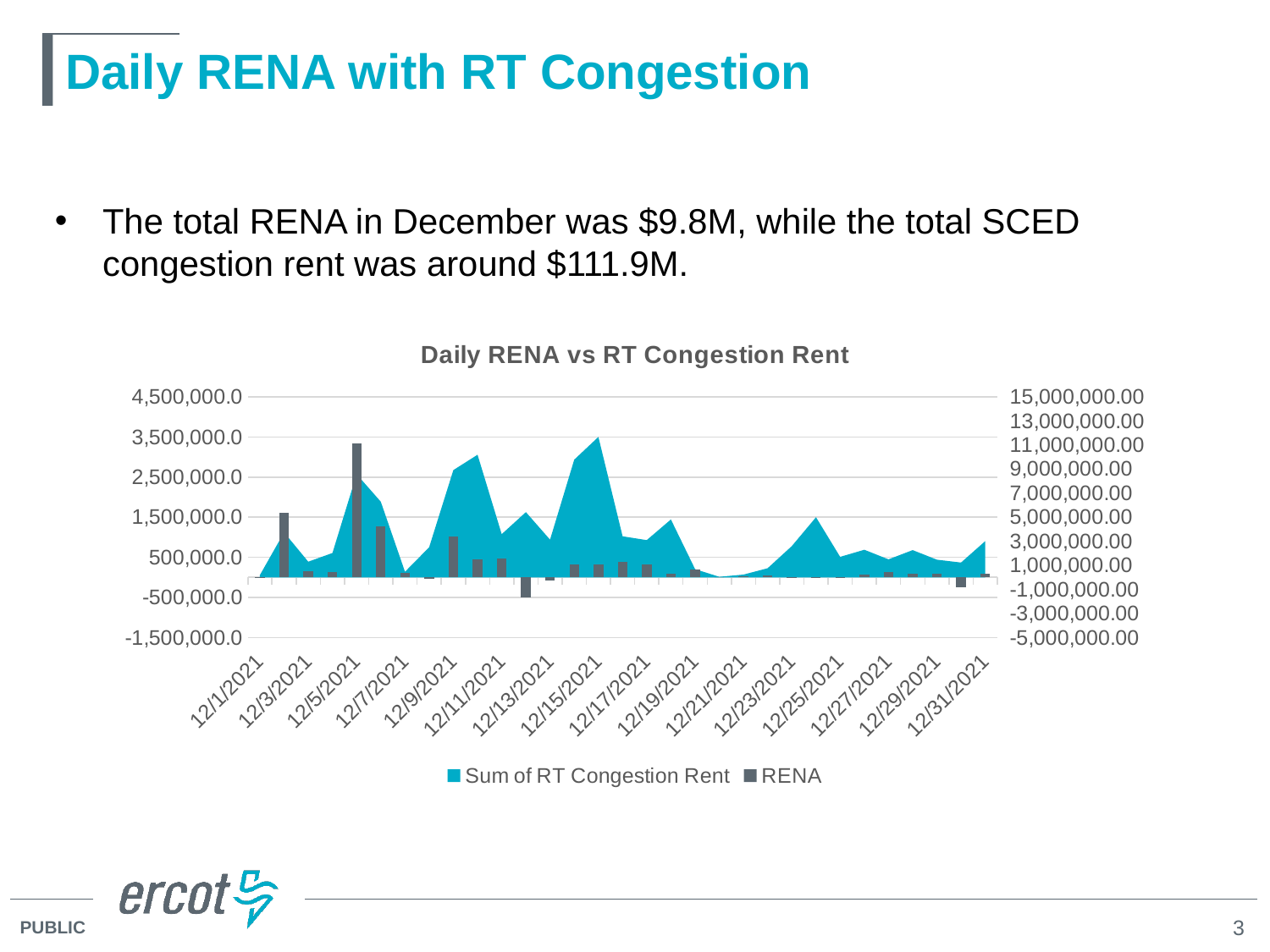

# Daily RENA with RT Congestion
The total RENA in December was $9.8M, while the total SCED congestion rent was around $111.9M.

### Chart: Daily RENA vs RT Congestion Rent

| Category | Sum of RT Congestion Rent | RENA |
|---|---|---|
| 44531 | 191236.53945303 | 10586.46 |
| 44532 | 3739354.1311127 | 1611928.03 |
| 44533 | 1297756.2013207 | 145084.27 |
| 44534 | 2027335.15952414 | 127624.09 |
| 44535 | 8578312.714592202 | 3341210.85 |
| 44536 | 6289321.483406932 | 1263897.62 |
| 44537 | 460960.2966718001 | 112594.77 |
| 44538 | 2503264.7454625596 | -40808.73 |
| 44539 | 8916793.999370892 | 1021870.29 |
| 44540 | 10191687.49496484 | 447952.48 |
| 44541 | 3590544.0349593 | 460860.49 |
| 44542 | 5425556.265273361 | -496672.73 |
| 44543 | 3135550.7490839995 | -84911.03 |
| 44544 | 9785657.037980098 | 312798.68 |
| 44545 | 11674299.676062802 | 314735.37 |
| 44546 | 3414416.1262483895 | 385325.82 |
| 44547 | 3098496.227752679 | 311899.89 |
| 44548 | 4811353.792774321 | 94465.36 |
| 44549 | 680304.38704337 | 192660.77 |
| 44550 | 45504.8492428 | -675.0 |
| 44551 | 227787.5914639 | 15798.01 |
| 44552 | 754018.5618532 | 52634.44 |
| 44553 | 2597100.1430303794 | -6077.45 |
| 44554 | 5001401.081523515 | 13544.91 |
| 44555 | 1701335.68429082 | -22528.09 |
| 44556 | 2297467.75720788 | 70560.54 |
| 44557 | 1492640.9729354598 | 136338.81 |
| 44558 | 2268751.756178 | 97126.9 |
| 44559 | 1466135.8129522 | 79146.05 |
| 44560 | 1229436.3073002002 | -241918.79 |
| 44561 | 3013982.7702896 | 90750.42 |